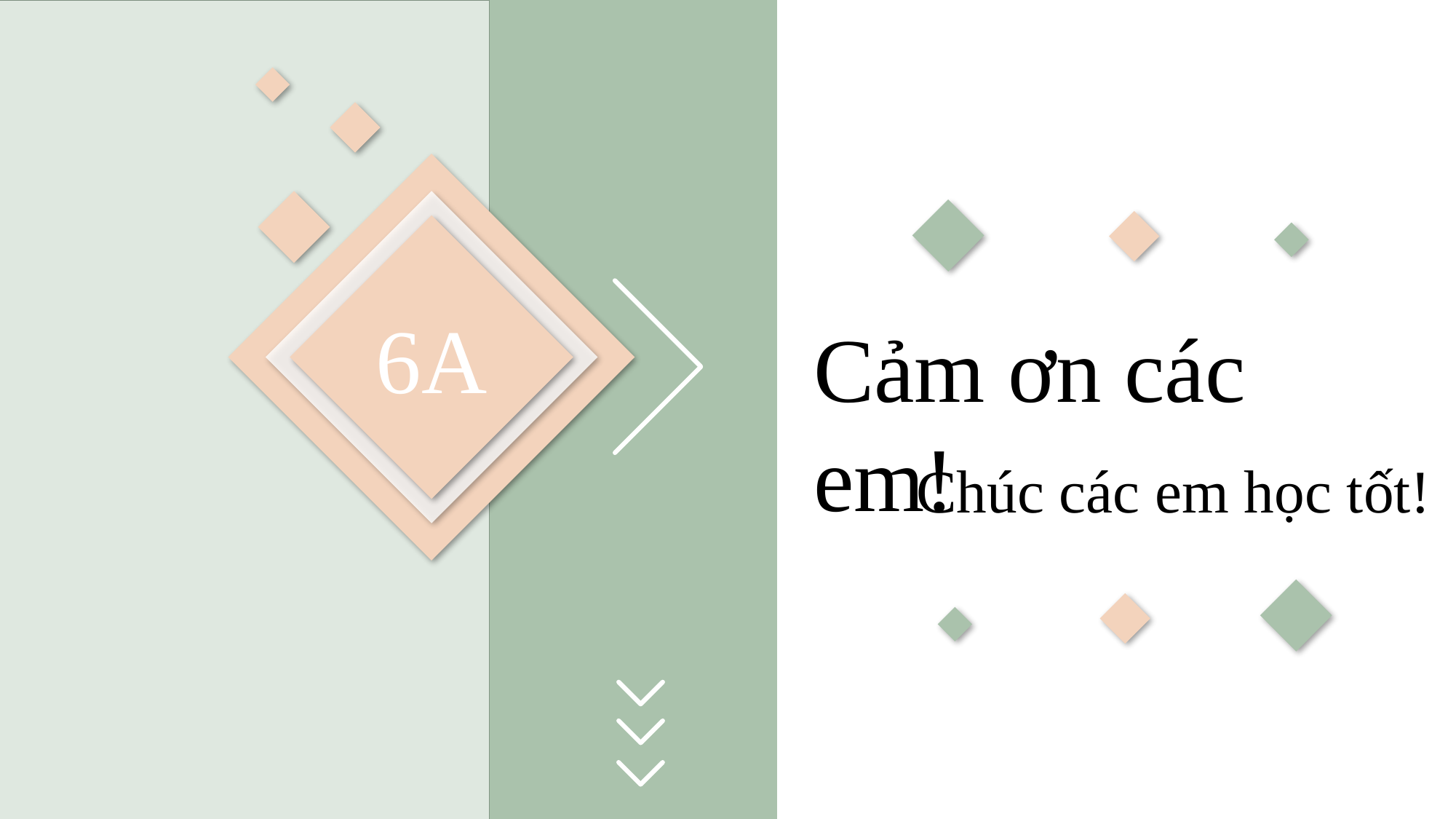

6A

Cảm ơn các em!
Chúc các em học tốt!